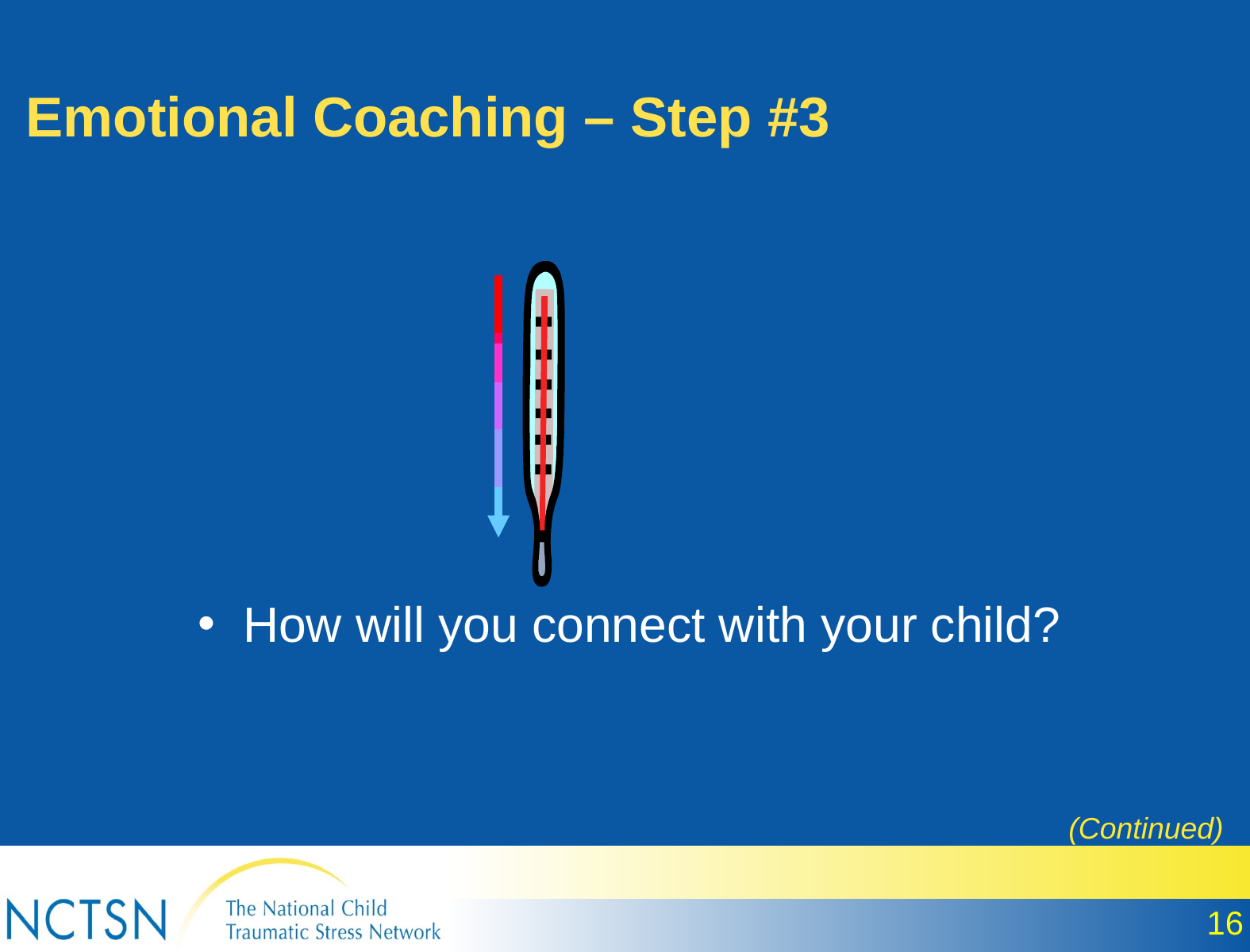

Emotional Coaching – Step #3

How will you connect with your child?
(Continued)
16